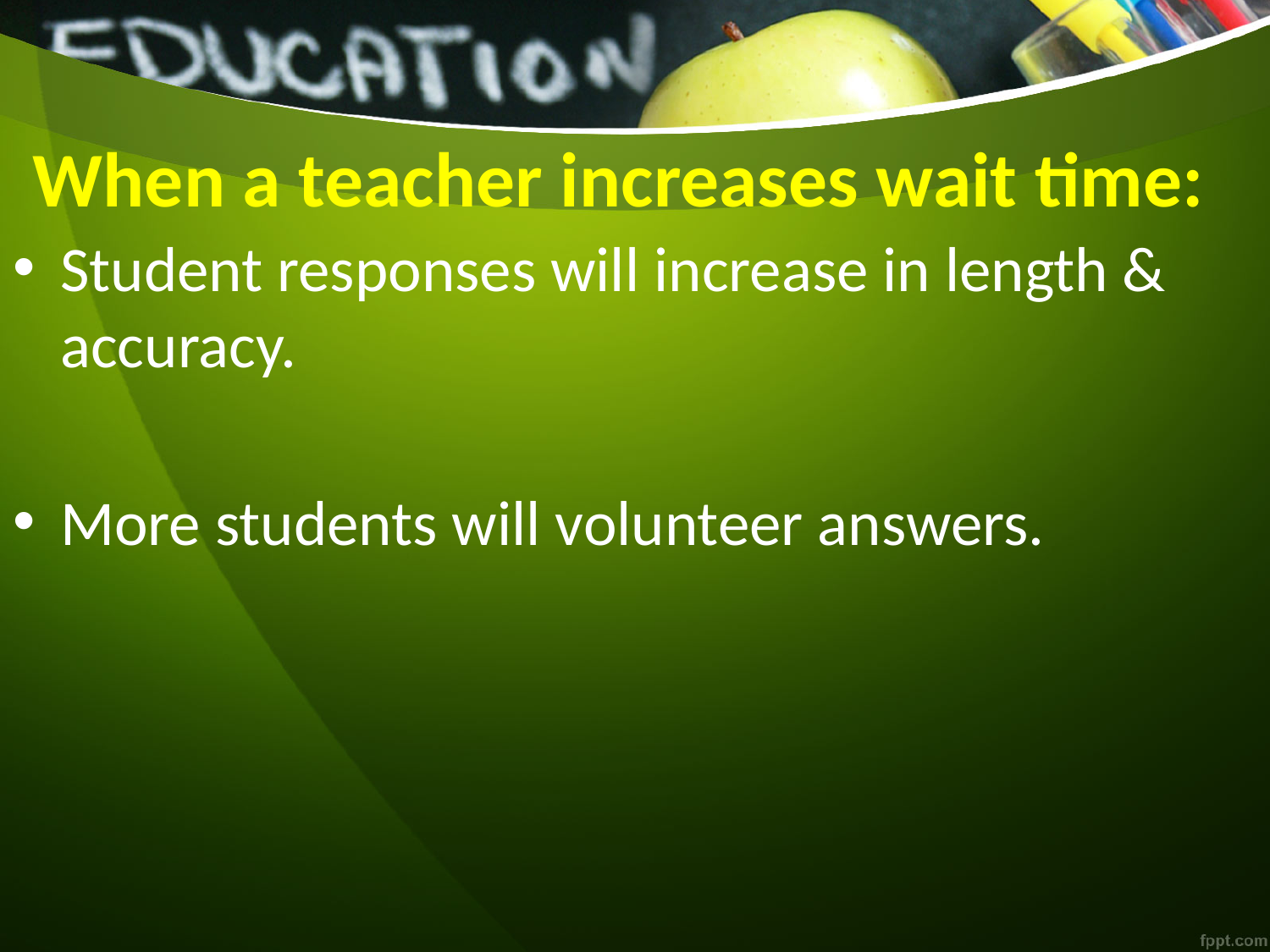

# When a teacher increases wait time:
Student responses will increase in length & accuracy.

More students will volunteer answers.